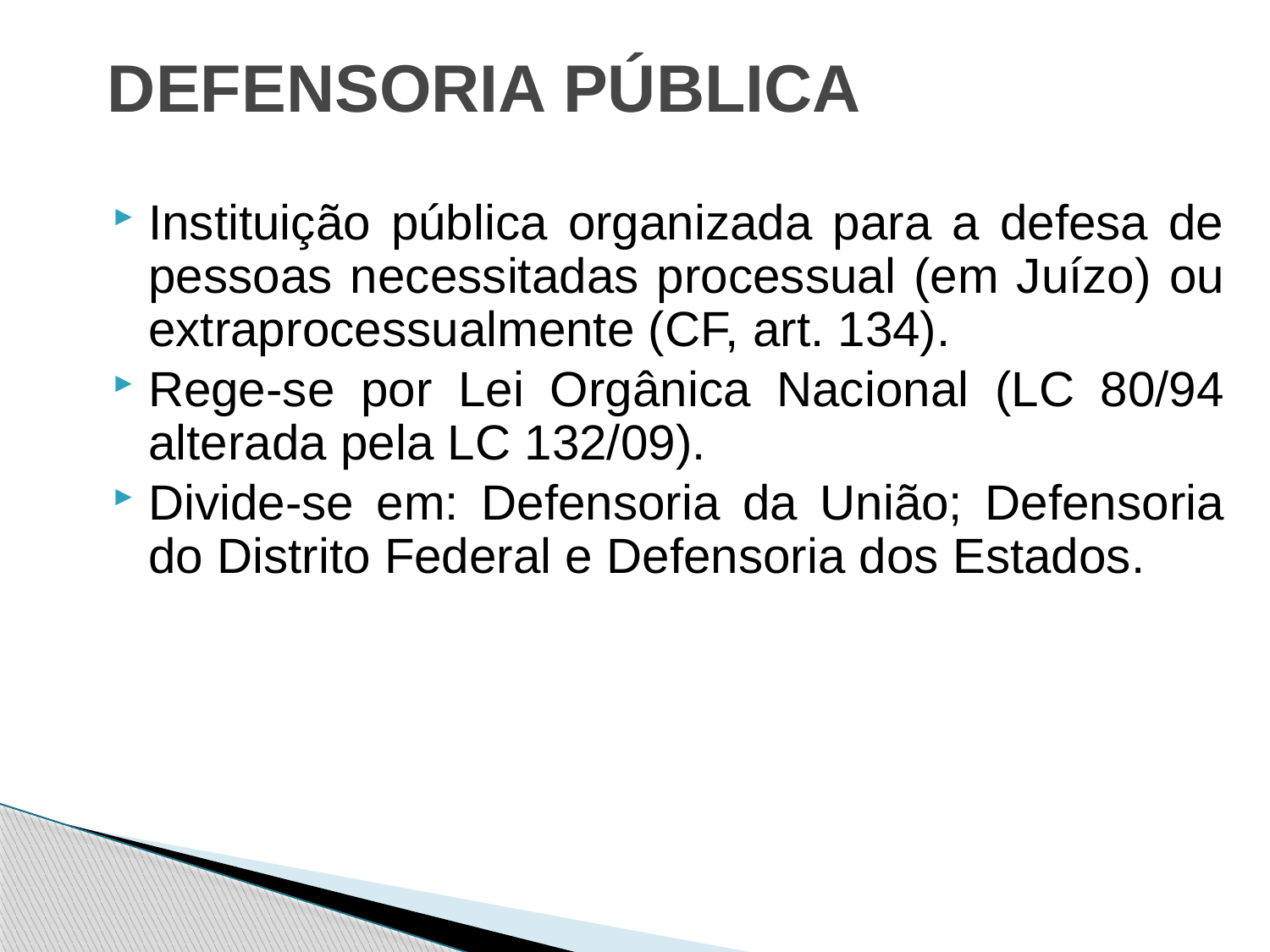

# DEFENSORIA PÚBLICA
Instituição pública organizada para a defesa de pessoas necessitadas processual (em Juízo) ou extraprocessualmente (CF, art. 134).
Rege-se por Lei Orgânica Nacional (LC 80/94 alterada pela LC 132/09).
Divide-se em: Defensoria da União; Defensoria do Distrito Federal e Defensoria dos Estados.